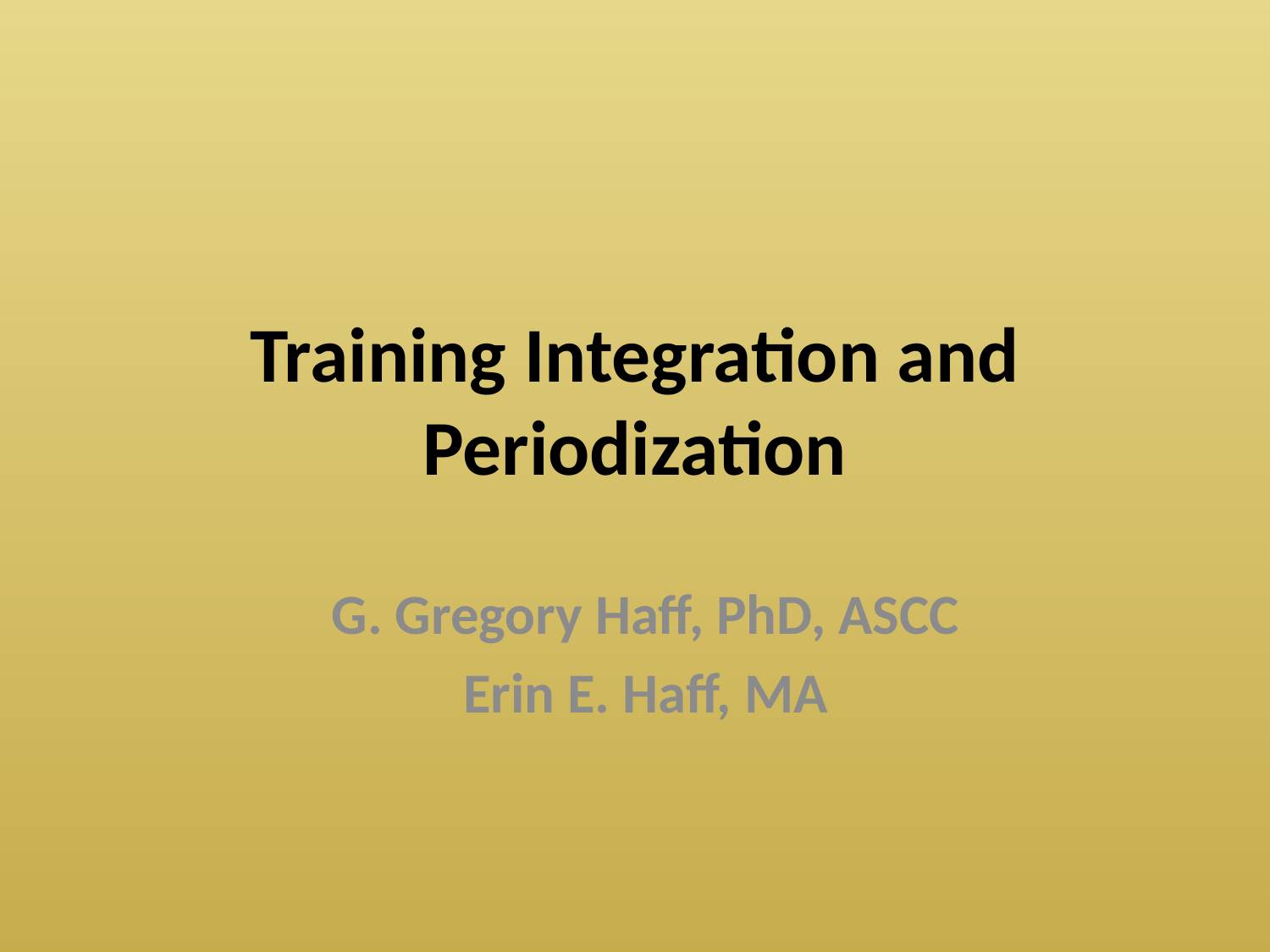

# Training Integration and Periodization
G. Gregory Haff, PhD, ASCC
Erin E. Haff, MA